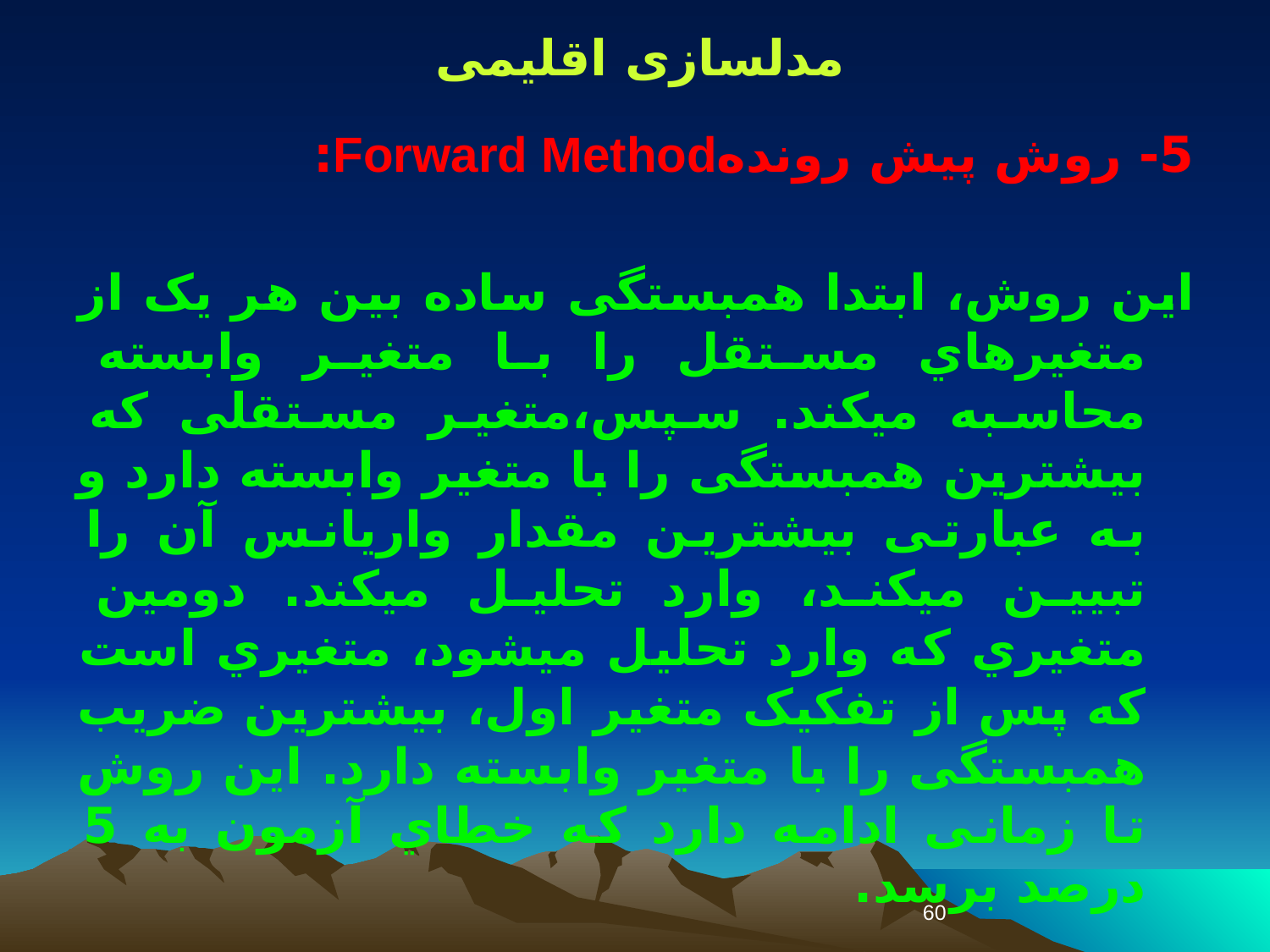

مدلسازی اقلیمی
5- روش پیش روندهForward Method:

این روش، ابتدا همبستگی ساده بین هر یک از متغیرهاي مستقل را با متغیر وابسته محاسبه میکند. سپس،متغیر مستقلی که بیشترین همبستگی را با متغیر وابسته دارد و به عبارتی بیشترین مقدار واریانس آن را تبیین میکند، وارد تحلیل میکند. دومین متغیري که وارد تحلیل میشود، متغیري است که پس از تفکیک متغیر اول، بیشترین ضریب همبستگی را با متغیر وابسته دارد. این روش تا زمانی ادامه دارد که خطاي آزمون به 5 درصد برسد.

60